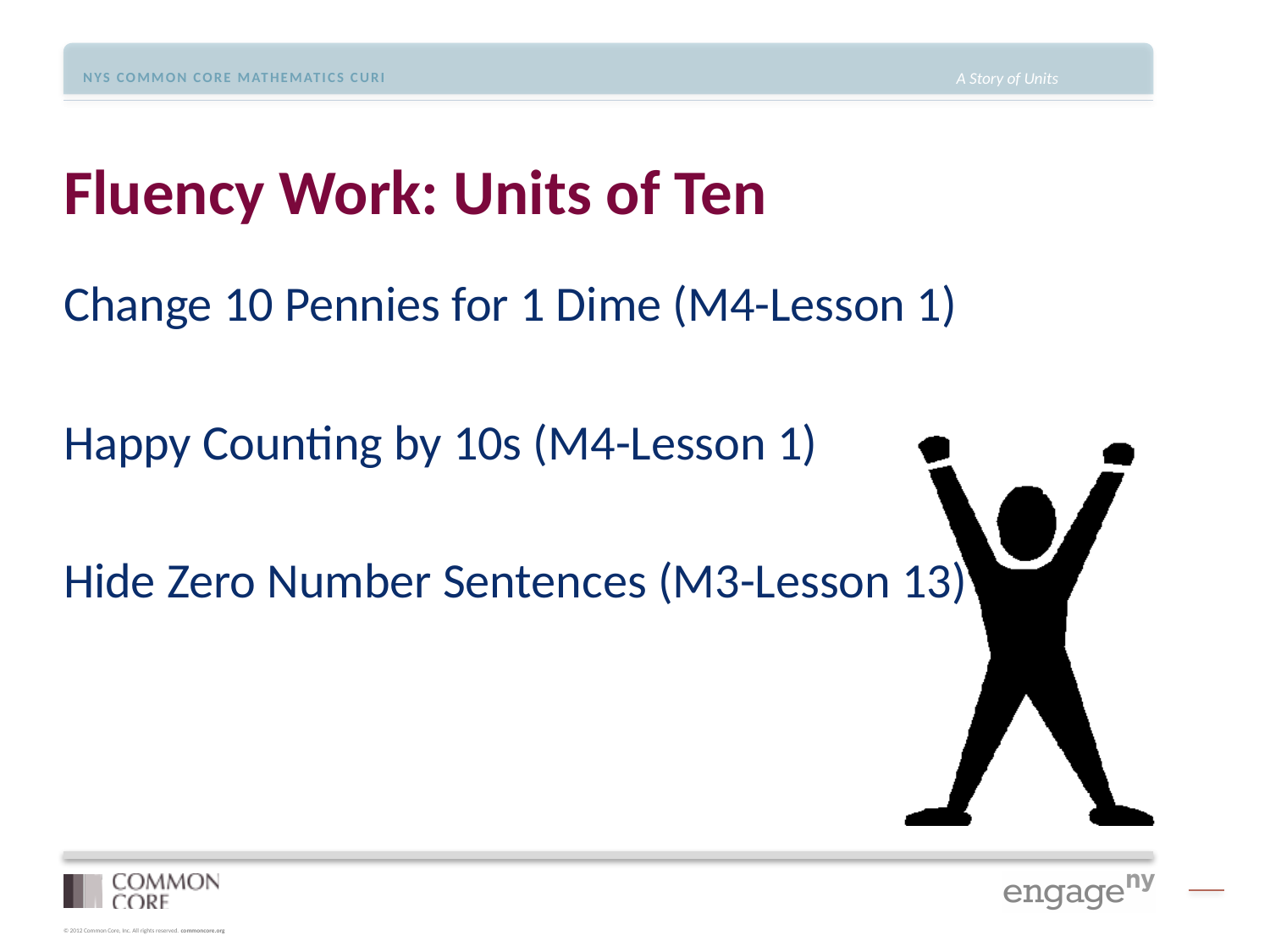

# Fluency Work: Units of Ten
Change 10 Pennies for 1 Dime (M4-Lesson 1)

Happy Counting by 10s (M4-Lesson 1)

Hide Zero Number Sentences (M3-Lesson 13)